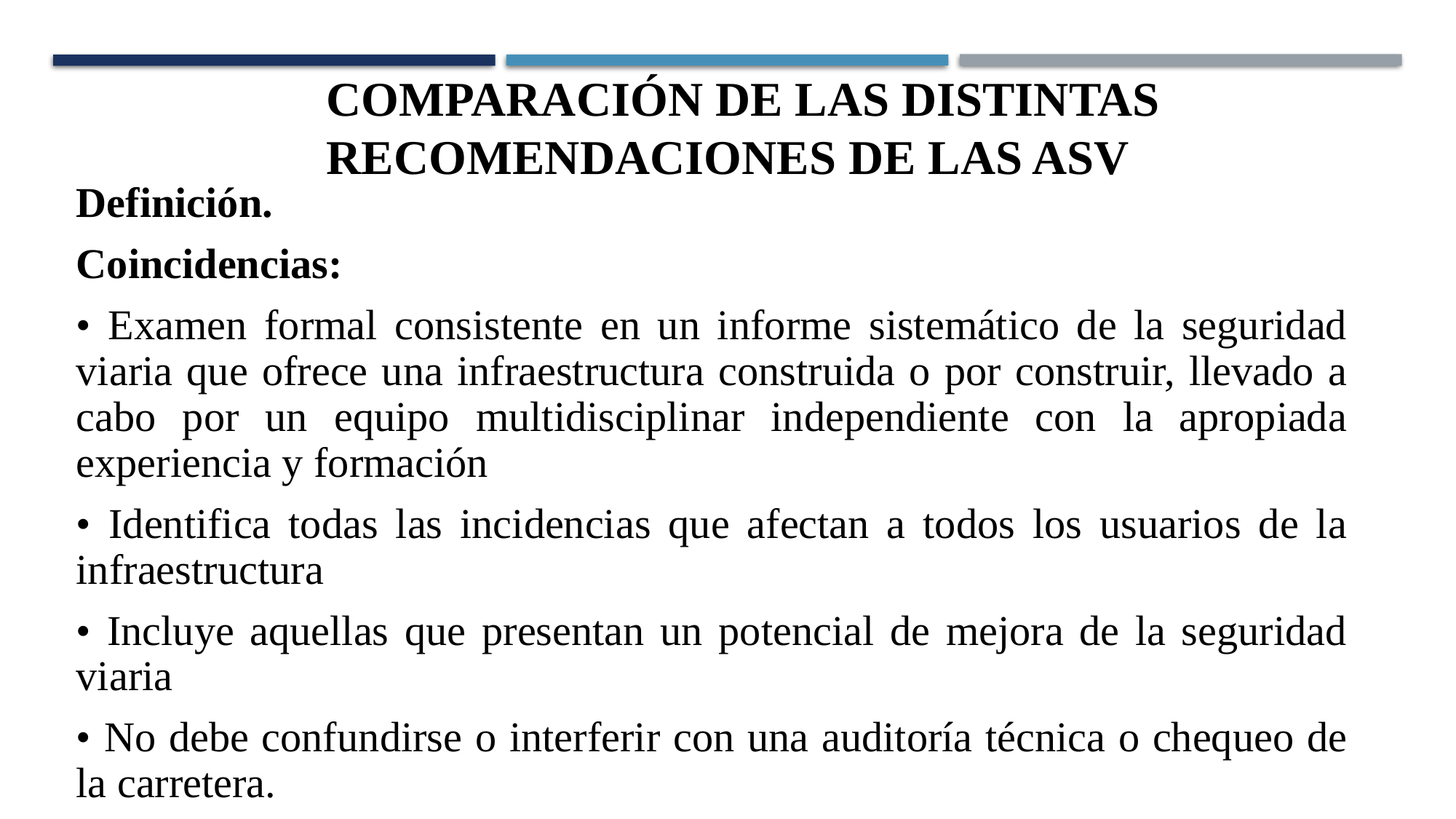

COMPARACIÓN DE LAS DISTINTAS
RECOMENDACIONES DE LAS ASV
Definición.
Coincidencias:
• Examen formal consistente en un informe sistemático de la seguridad viaria que ofrece una infraestructura construida o por construir, llevado a cabo por un equipo multidisciplinar independiente con la apropiada experiencia y formación
• Identifica todas las incidencias que afectan a todos los usuarios de la infraestructura
• Incluye aquellas que presentan un potencial de mejora de la seguridad viaria
• No debe confundirse o interferir con una auditoría técnica o chequeo de la carretera.